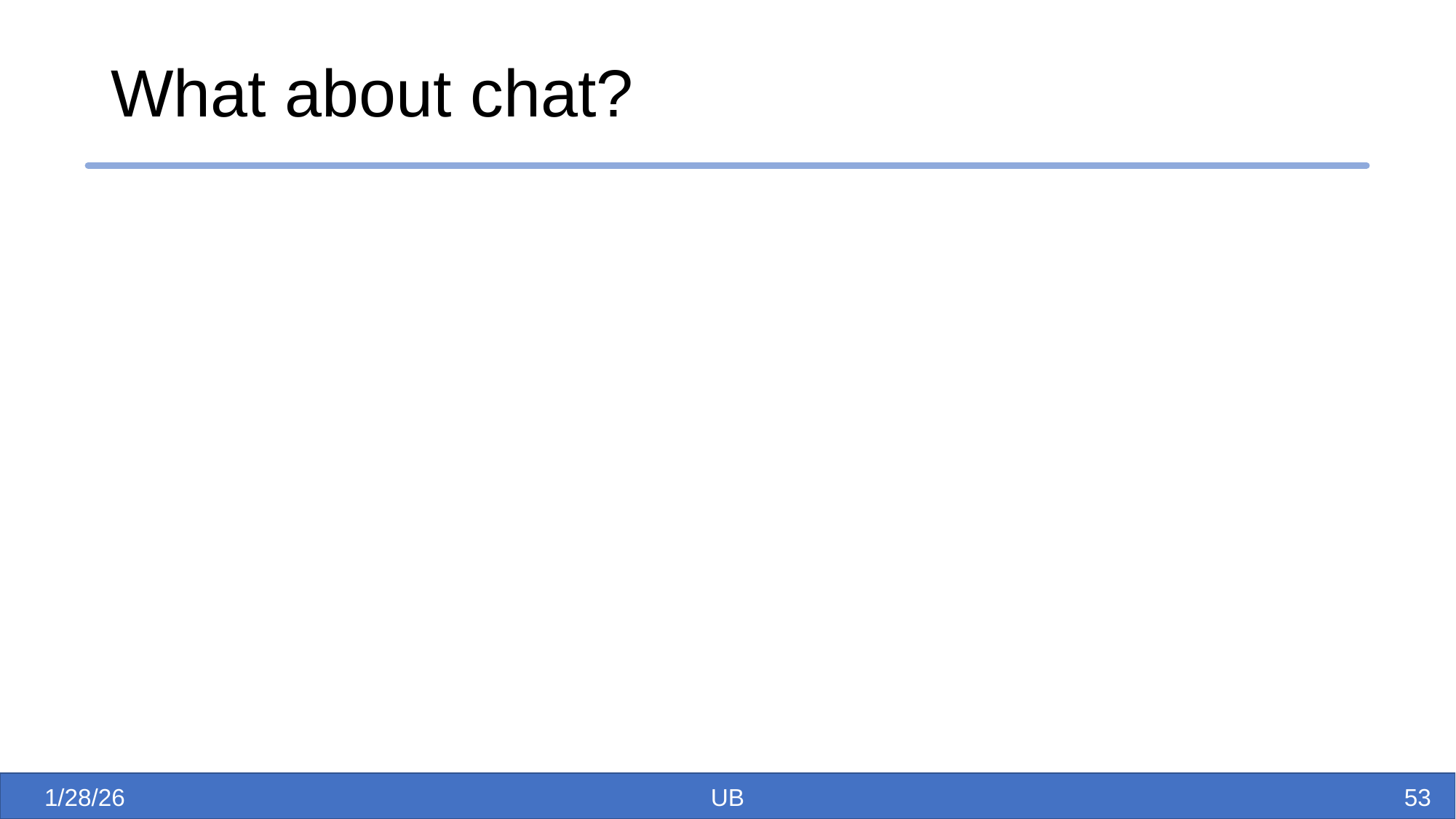

# What about chat?

1/28/26
UB
53